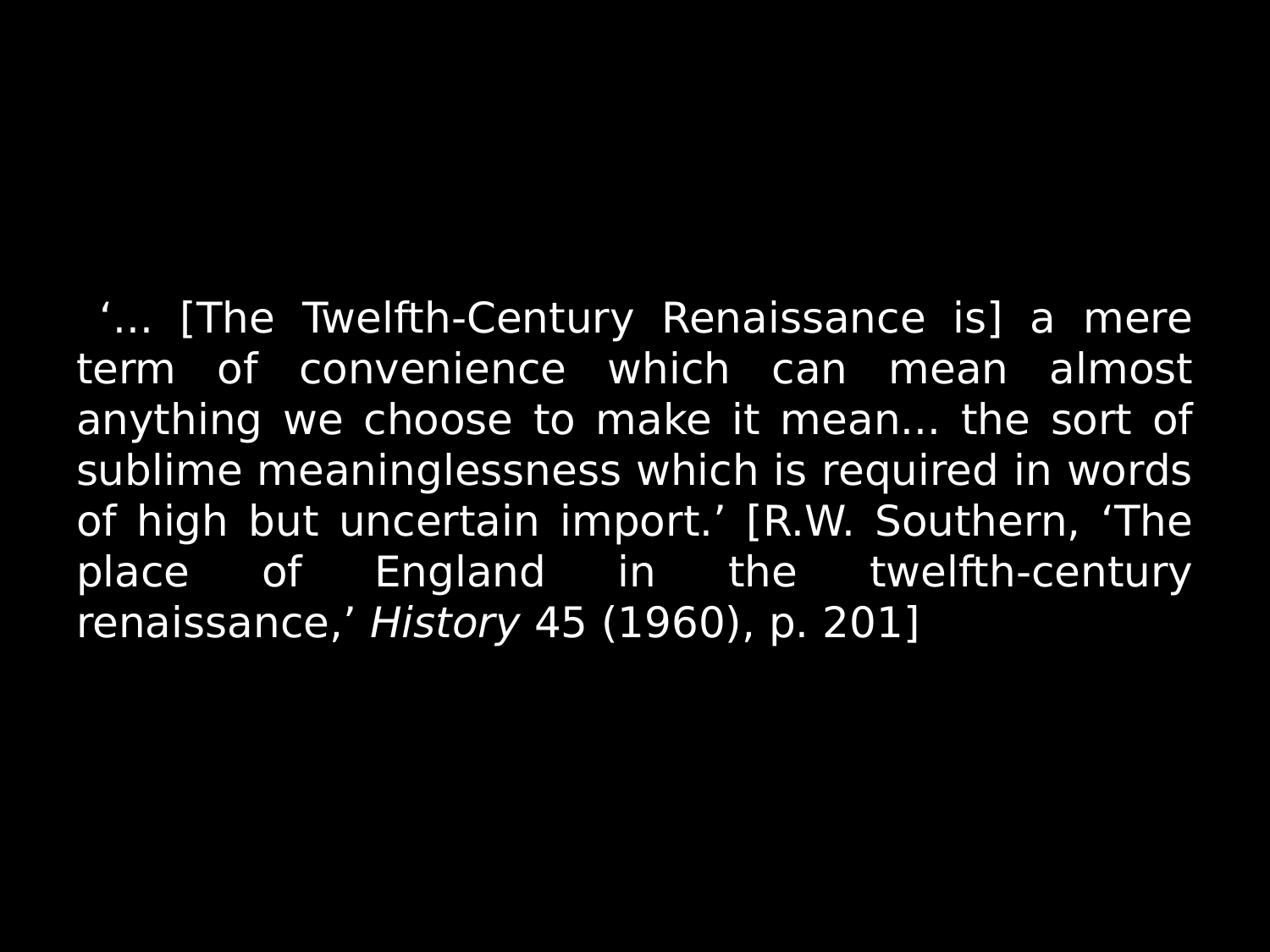

# ‘... [The Twelfth-Century Renaissance is] a mere term of convenience which can mean almost anything we choose to make it mean... the sort of sublime meaninglessness which is required in words of high but uncertain import.’ [R.W. Southern, ‘The place of England in the twelfth-century renaissance,’ History 45 (1960), p. 201]